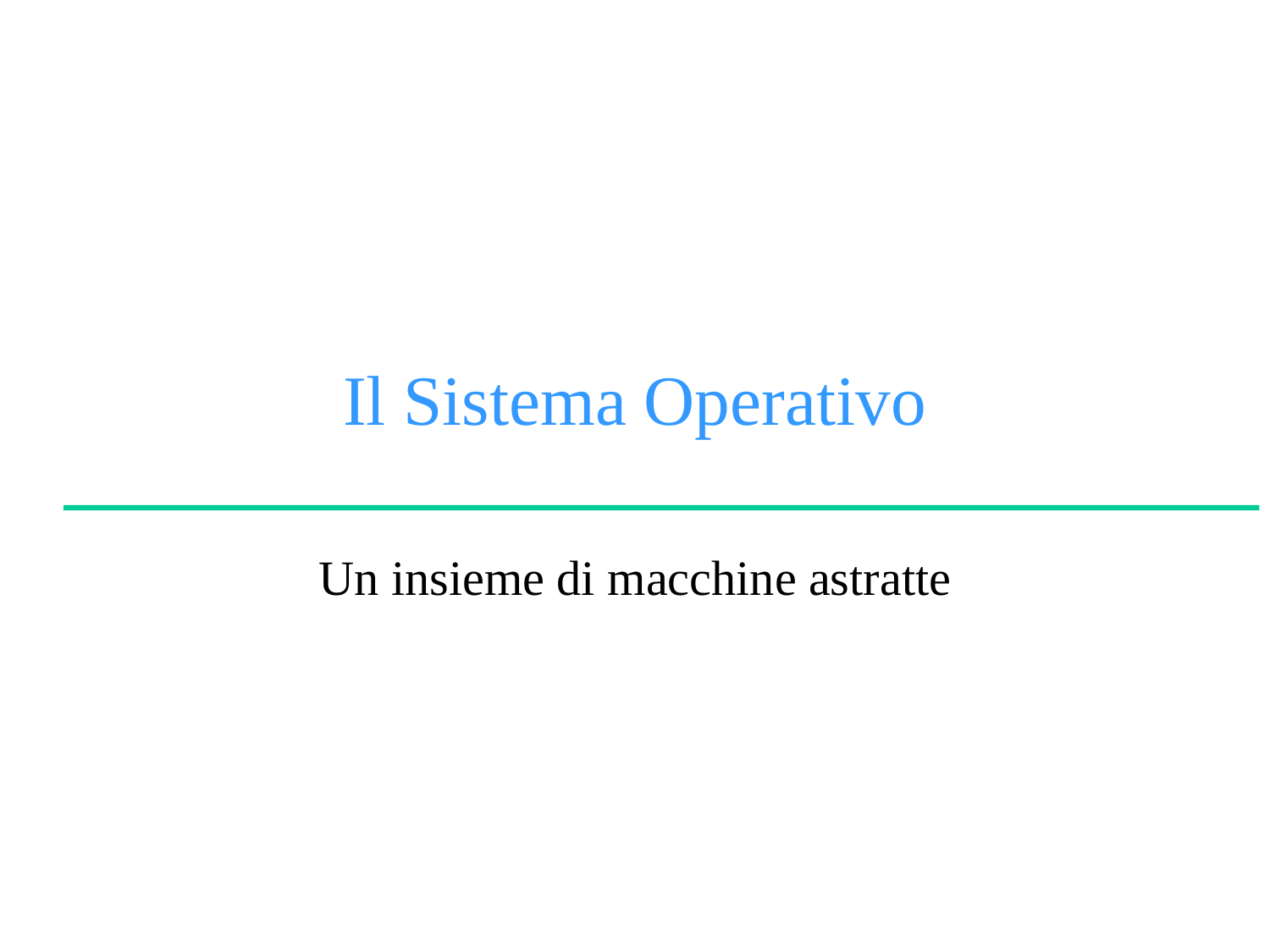

# Il Sistema Operativo
Un insieme di macchine astratte